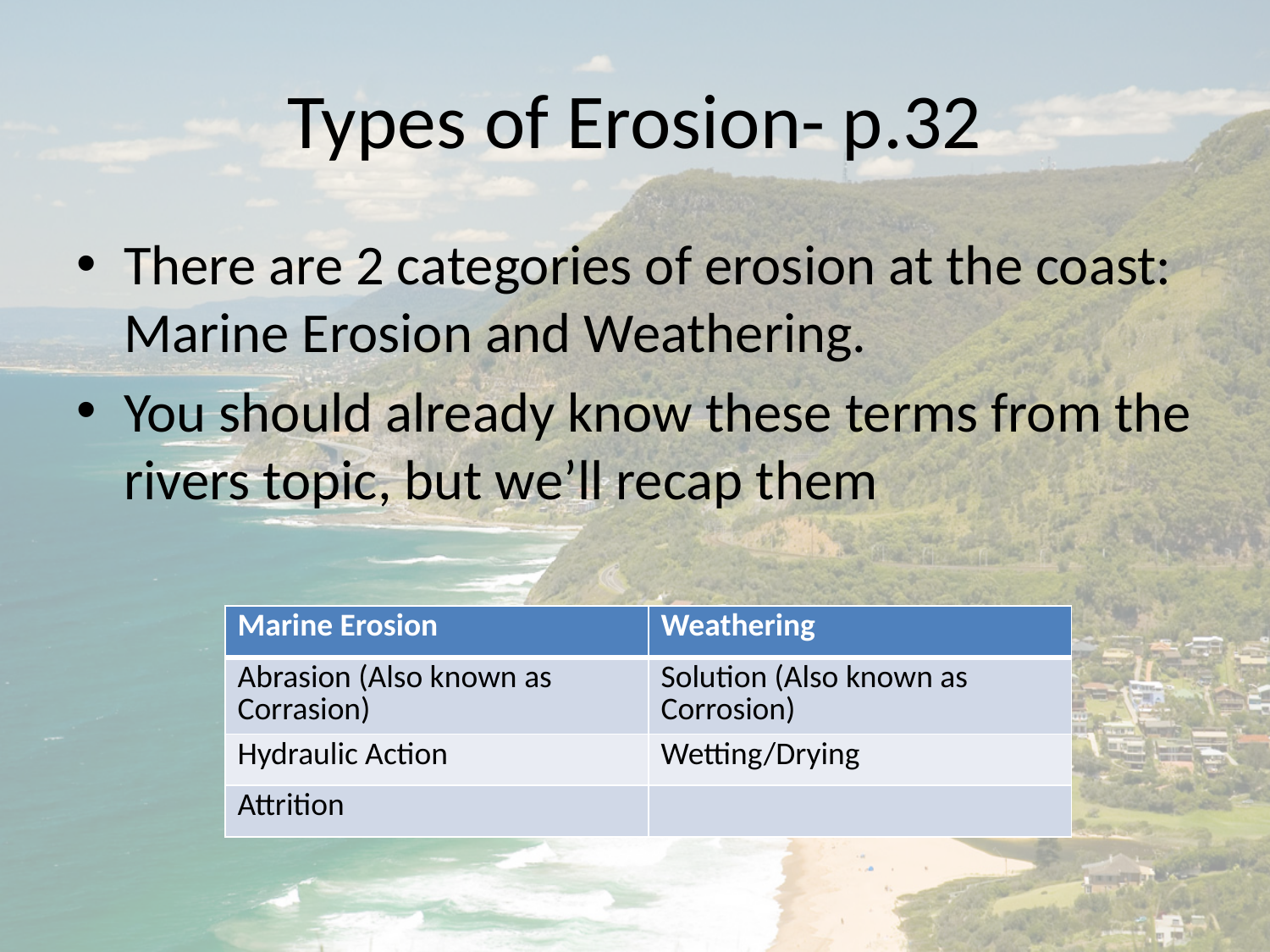

# Types of Erosion- p.32
There are 2 categories of erosion at the coast: Marine Erosion and Weathering.
You should already know these terms from the rivers topic, but we’ll recap them

| Marine Erosion | Weathering |
| --- | --- |
| Abrasion (Also known as Corrasion) | Solution (Also known as Corrosion) |
| Hydraulic Action | Wetting/Drying |
| Attrition |  |